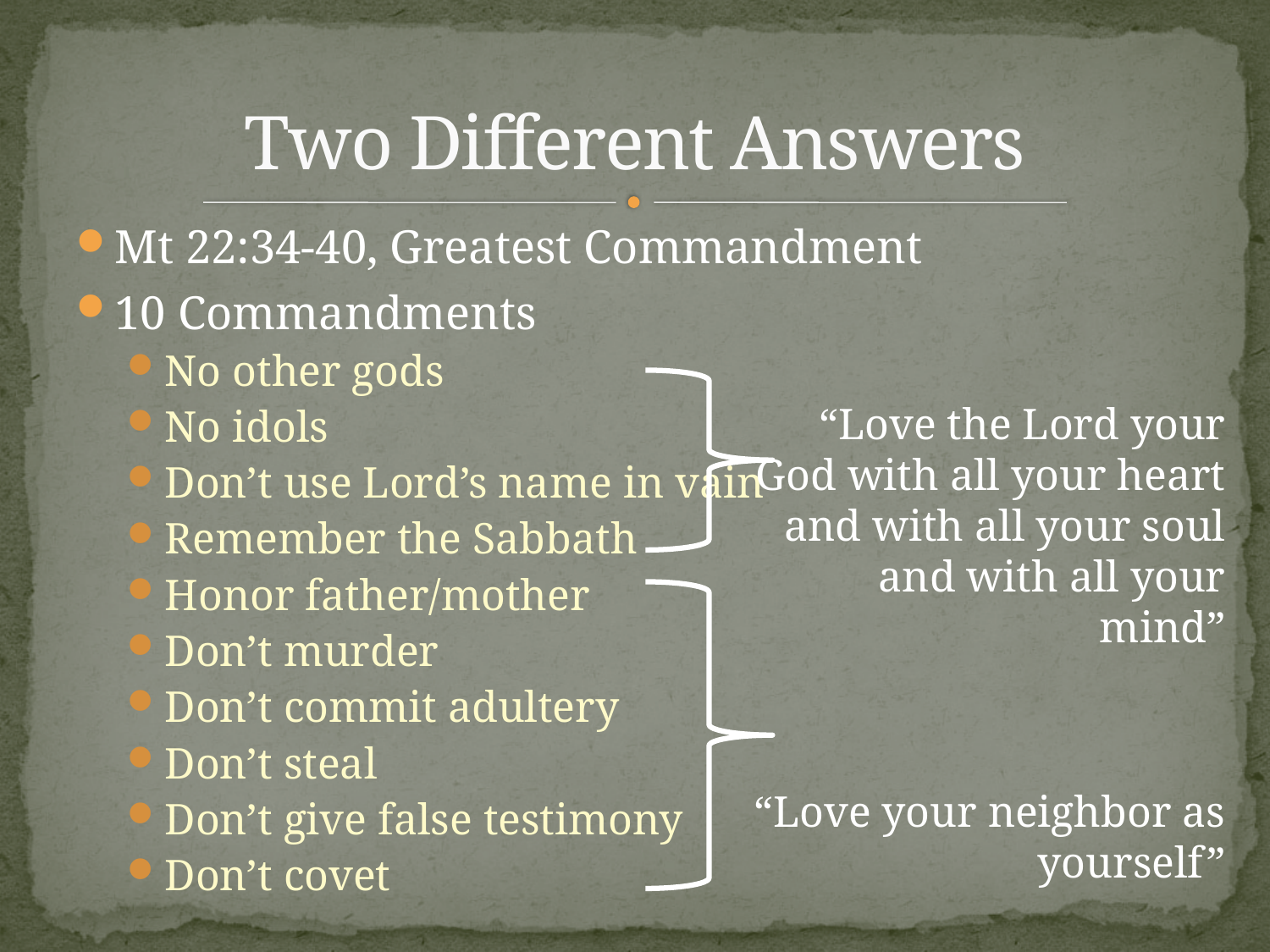

# Two Different Answers
Mt 22:34-40, Greatest Commandment
10 Commandments
No other gods
No idols
Don’t use Lord’s name in vain
Remember the Sabbath
Honor father/mother
Don’t murder
Don’t commit adultery
Don’t steal
Don’t give false testimony
Don’t covet

“Love the Lord your God with all your heart and with all your soul and with all your mind”

“Love your neighbor as yourself”